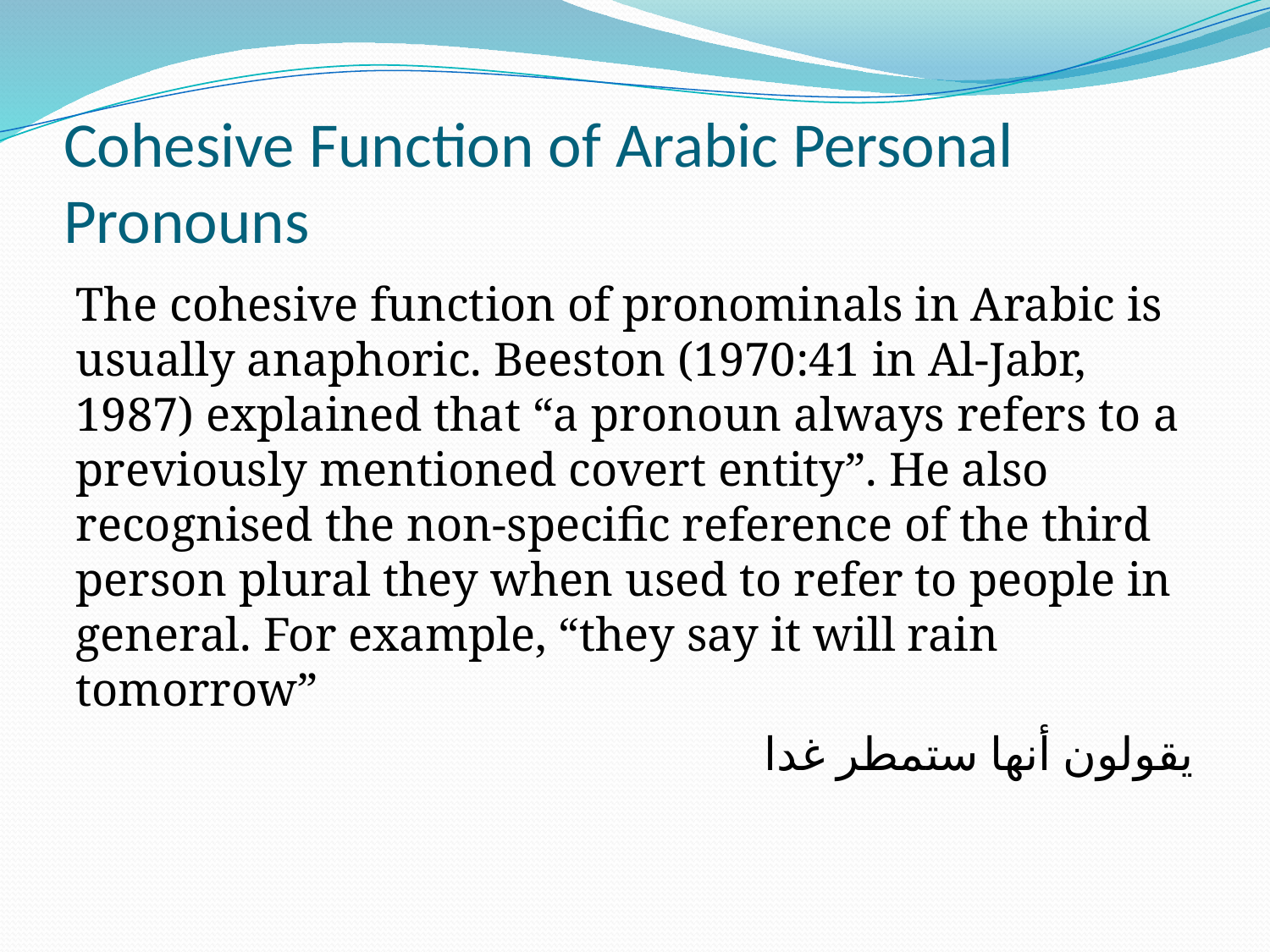

# Cohesive Function of Arabic Personal Pronouns
The cohesive function of pronominals in Arabic is usually anaphoric. Beeston (1970:41 in Al-Jabr, 1987) explained that “a pronoun always refers to a previously mentioned covert entity”. He also recognised the non-specific reference of the third person plural they when used to refer to people in general. For example, “they say it will rain tomorrow”
يقولون أنها ستمطر غدا